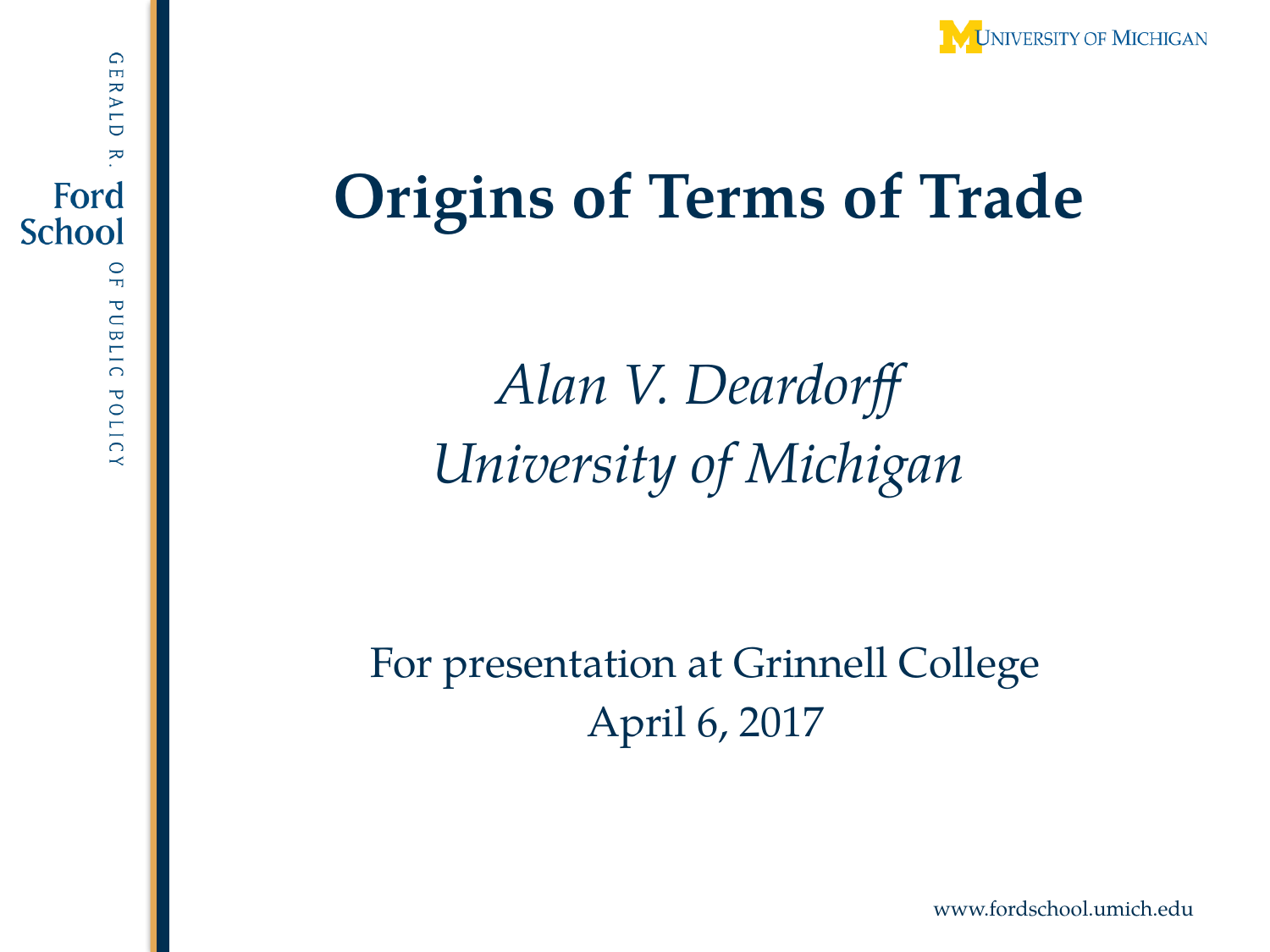

# Origins of Terms of Trade
Alan V. Deardorff
University of Michigan
For presentation at Grinnell College
April 6, 2017